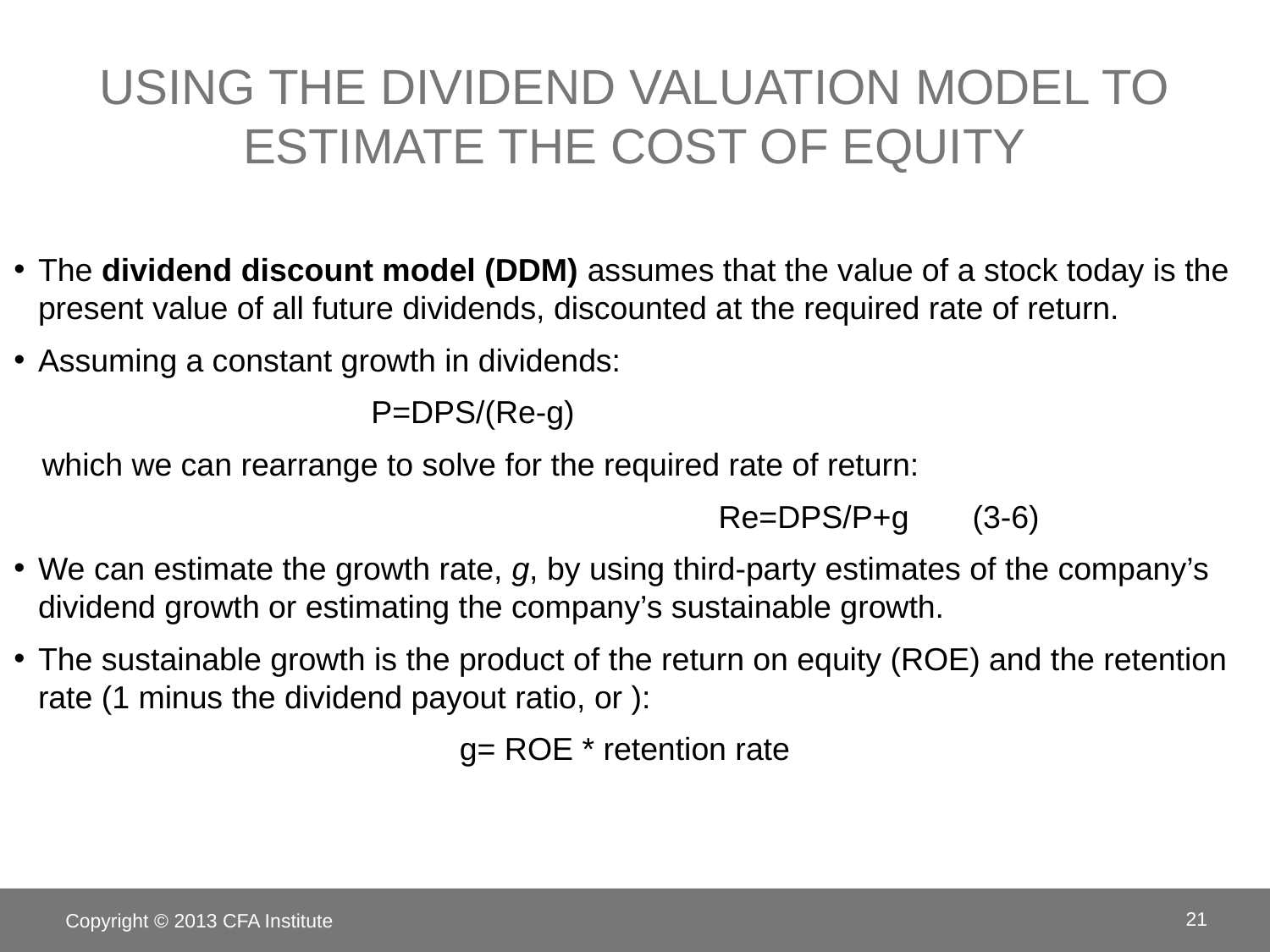

# Using the Dividend Valuation Model to Estimate the Cost of Equity
The dividend discount model (DDM) assumes that the value of a stock today is the present value of all future dividends, discounted at the required rate of return.
Assuming a constant growth in dividends:
 	P=DPS/(Re-g)
which we can rearrange to solve for the required rate of return:
	  			Re=DPS/P+g	(3-6)
We can estimate the growth rate, g, by using third-party estimates of the company’s dividend growth or estimating the company’s sustainable growth.
The sustainable growth is the product of the return on equity (ROE) and the retention rate (1 minus the dividend payout ratio, or ):
g= ROE * retention rate
Copyright © 2013 CFA Institute
21